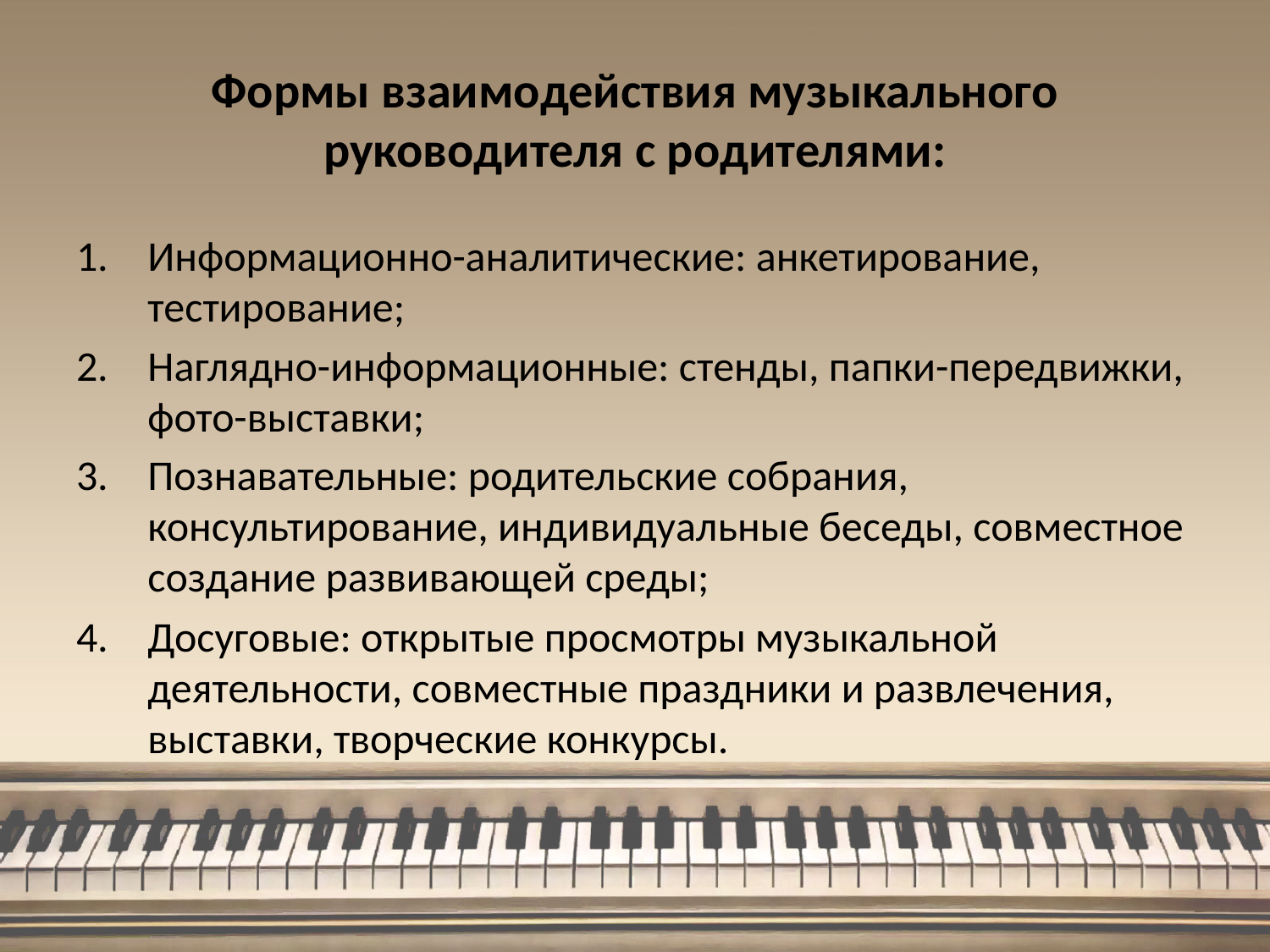

# Формы взаимодействия музыкального руководителя с родителями:
Информационно-аналитические: анкетирование, тестирование;
Наглядно-информационные: стенды, папки-передвижки, фото-выставки;
Познавательные: родительские собрания, консультирование, индивидуальные беседы, совместное создание развивающей среды;
Досуговые: открытые просмотры музыкальной деятельности, совместные праздники и развлечения, выставки, творческие конкурсы.